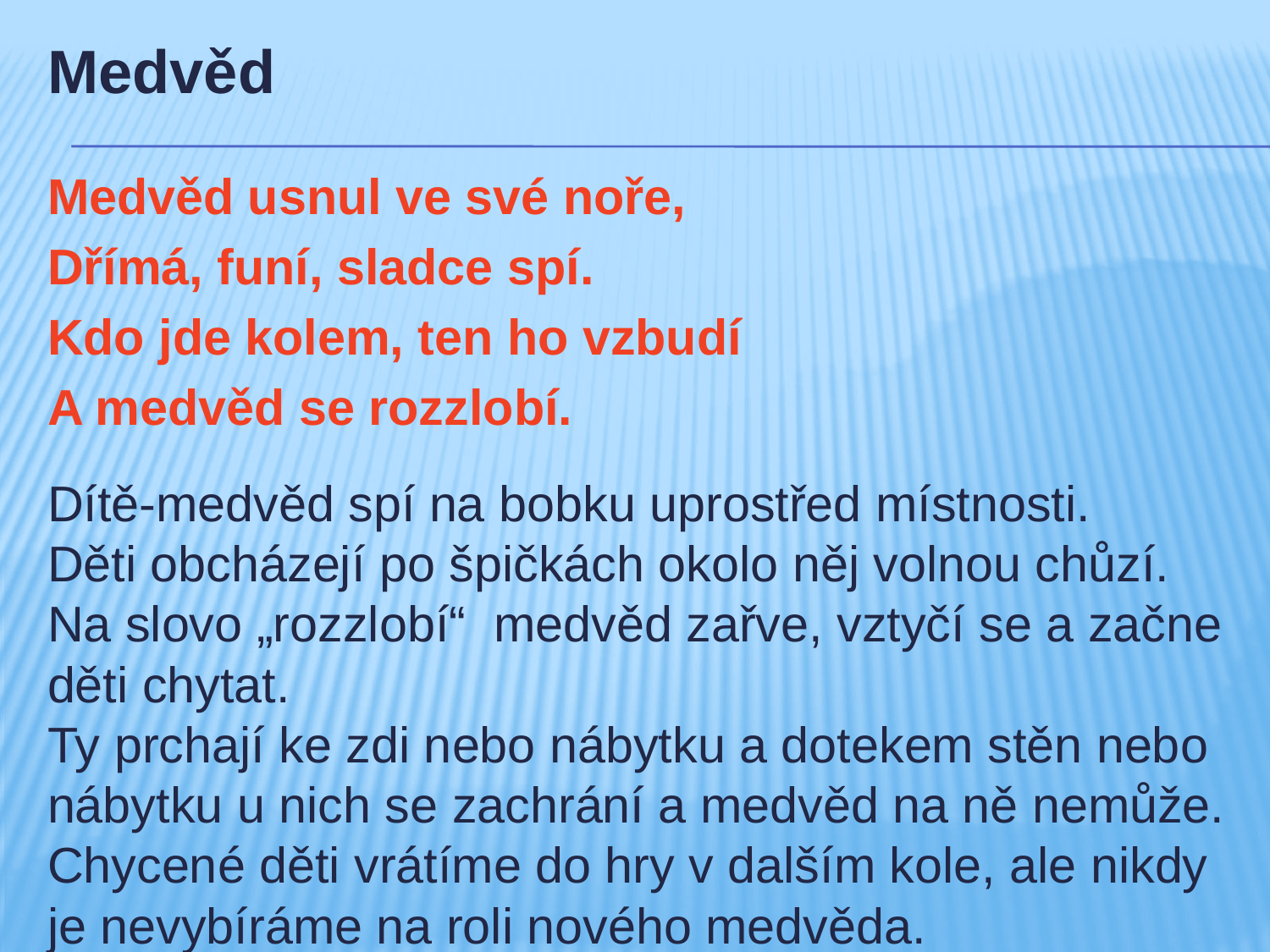

Medvěd

Medvěd usnul ve své noře,
Dřímá, funí, sladce spí.
Kdo jde kolem, ten ho vzbudí
A medvěd se rozzlobí.

Dítě-medvěd spí na bobku uprostřed místnosti.
Děti obcházejí po špičkách okolo něj volnou chůzí.
Na slovo „rozzlobí“  medvěd zařve, vztyčí se a začne děti chytat.
Ty prchají ke zdi nebo nábytku a dotekem stěn nebo nábytku u nich se zachrání a medvěd na ně nemůže. Chycené děti vrátíme do hry v dalším kole, ale nikdy je nevybíráme na roli nového medvěda.

#